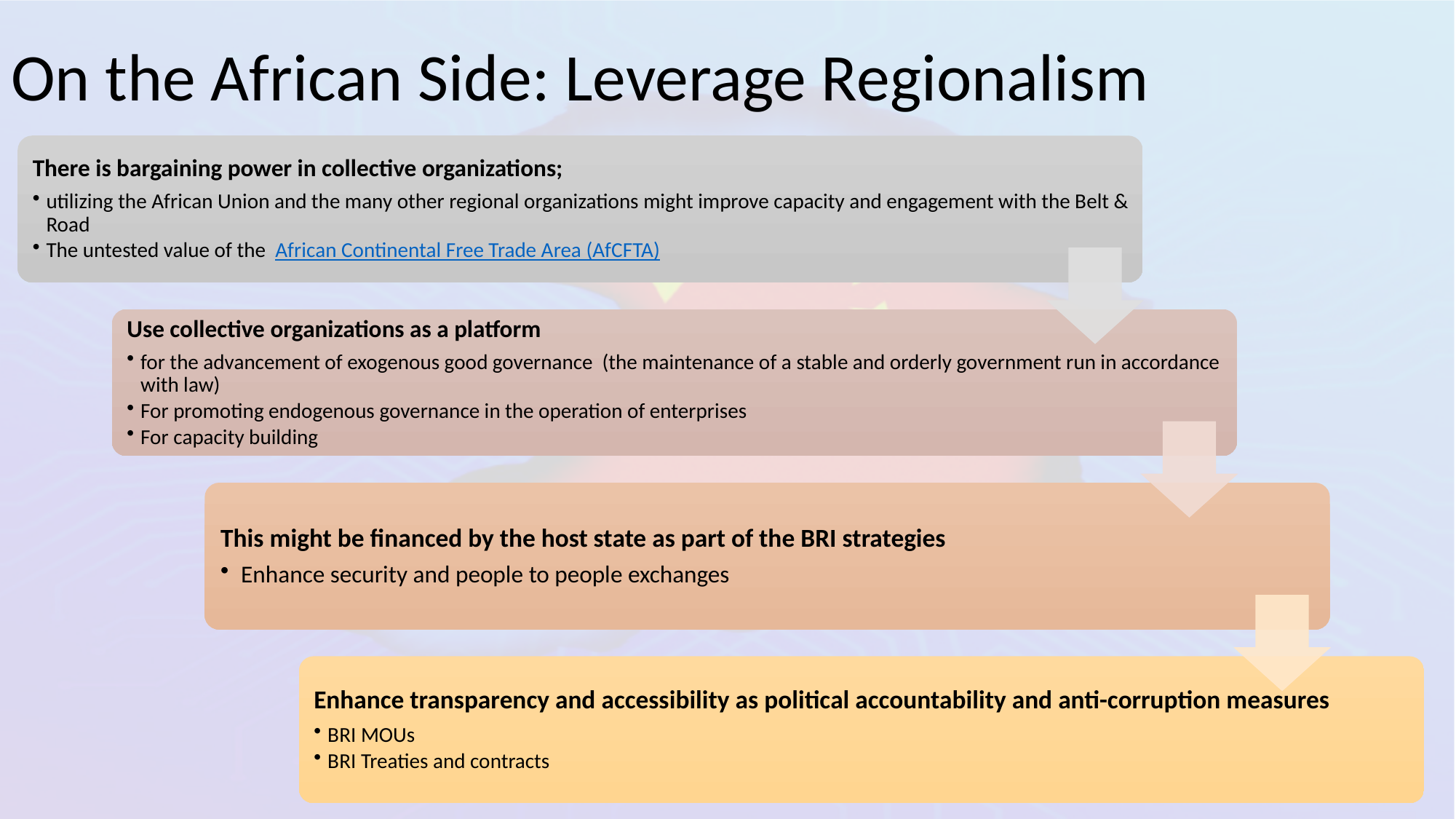

# On the African Side: Leverage Regionalism
There is bargaining power in collective organizations;
utilizing the African Union and the many other regional organizations might improve capacity and engagement with the Belt & Road
The untested value of the  African Continental Free Trade Area (AfCFTA)
Use collective organizations as a platform
for the advancement of exogenous good governance  (the maintenance of a stable and orderly government run in accordance with law)
For promoting endogenous governance in the operation of enterprises
For capacity building
This might be financed by the host state as part of the BRI strategies
Enhance security and people to people exchanges
Enhance transparency and accessibility as political accountability and anti-corruption measures
BRI MOUs
BRI Treaties and contracts